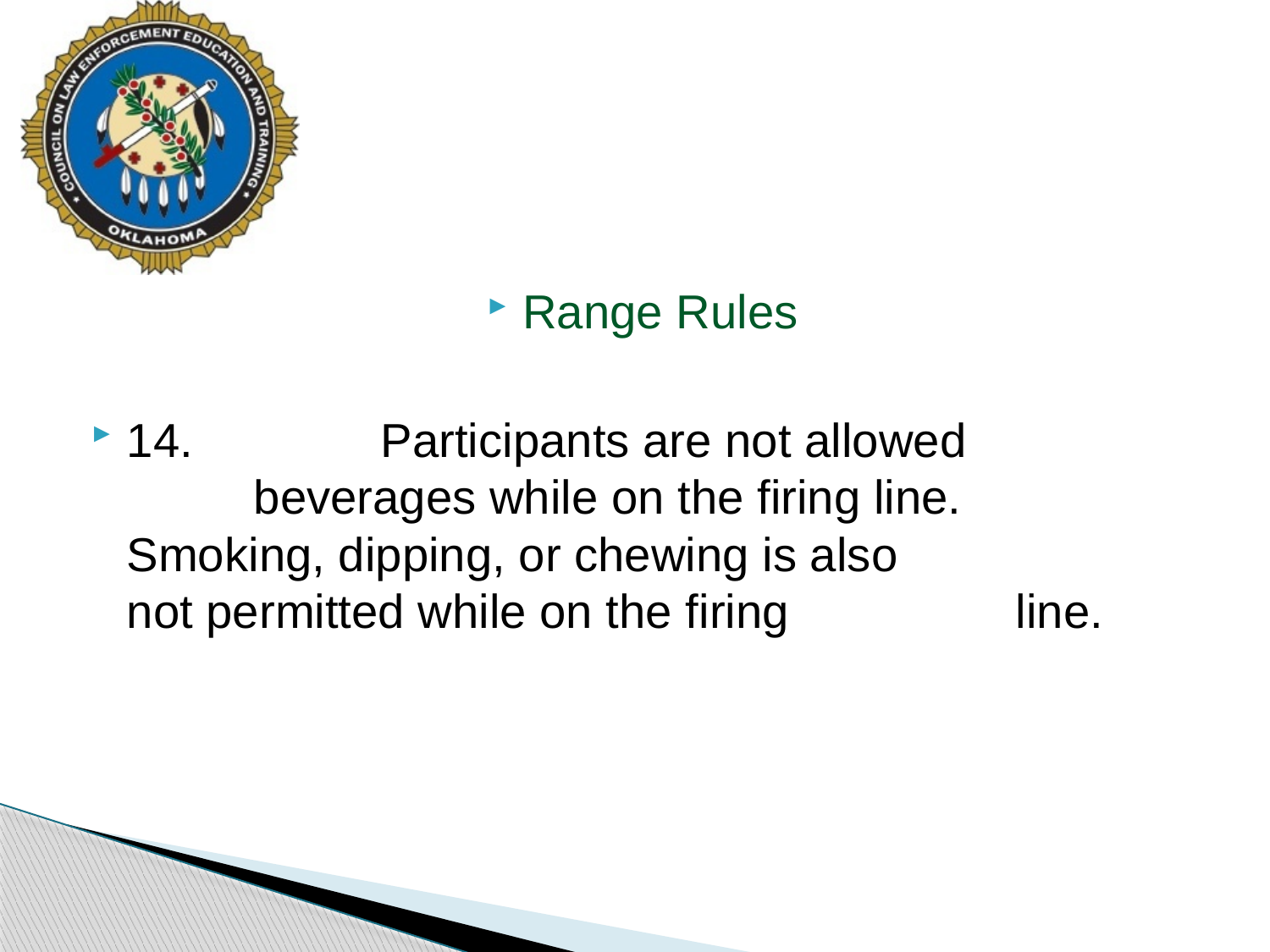

#
Range Rules

14.		Participants are not allowed 			beverages while on the firing line.  		Smoking, dipping, or chewing is also 		not permitted while on the firing 		line.